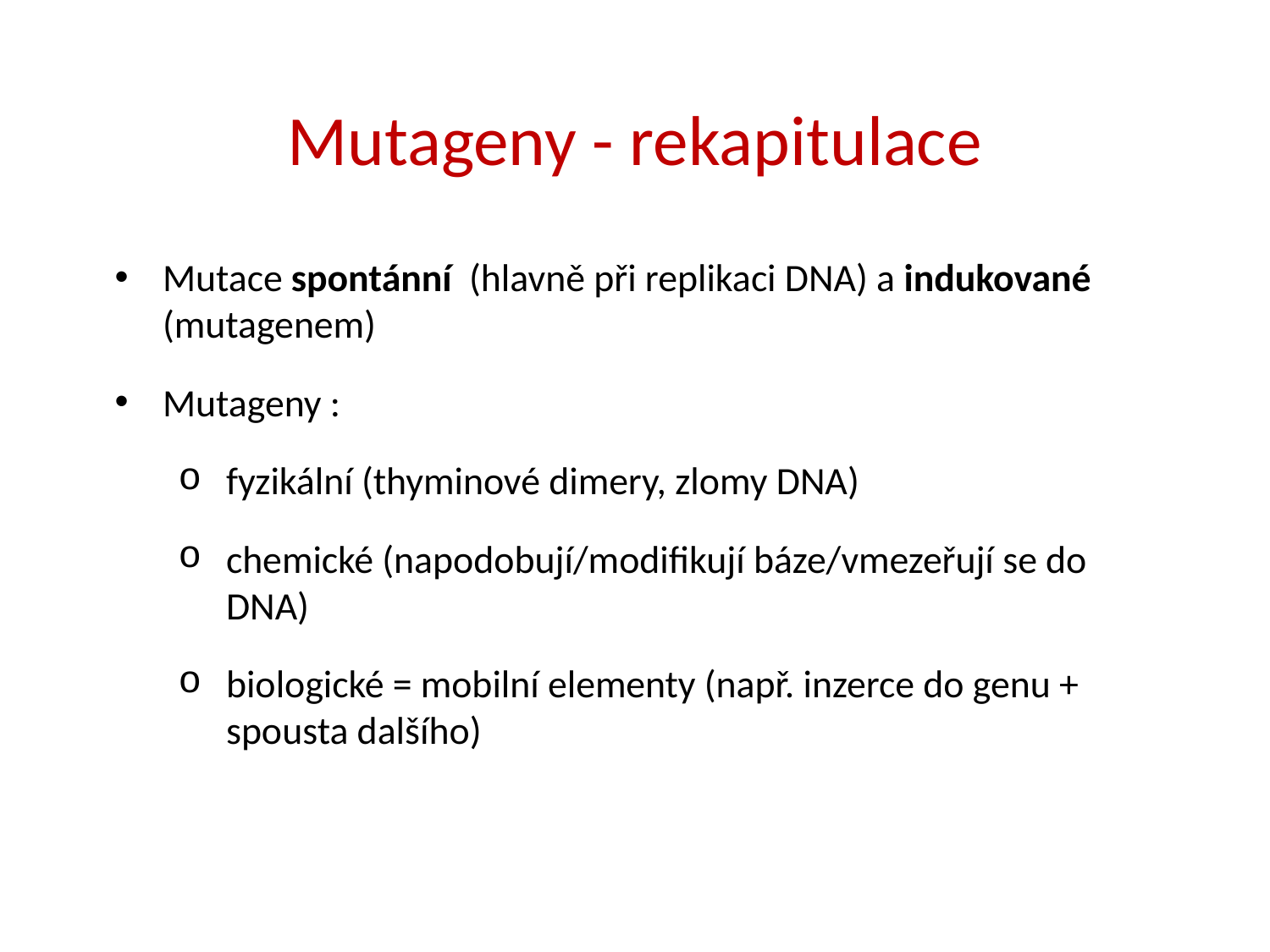

# Mutageny - rekapitulace
Mutace spontánní  (hlavně při replikaci DNA) a indukované (mutagenem)
Mutageny :
fyzikální (thyminové dimery, zlomy DNA)
chemické (napodobují/modifikují báze/vmezeřují se do DNA)
biologické = mobilní elementy (např. inzerce do genu + spousta dalšího)